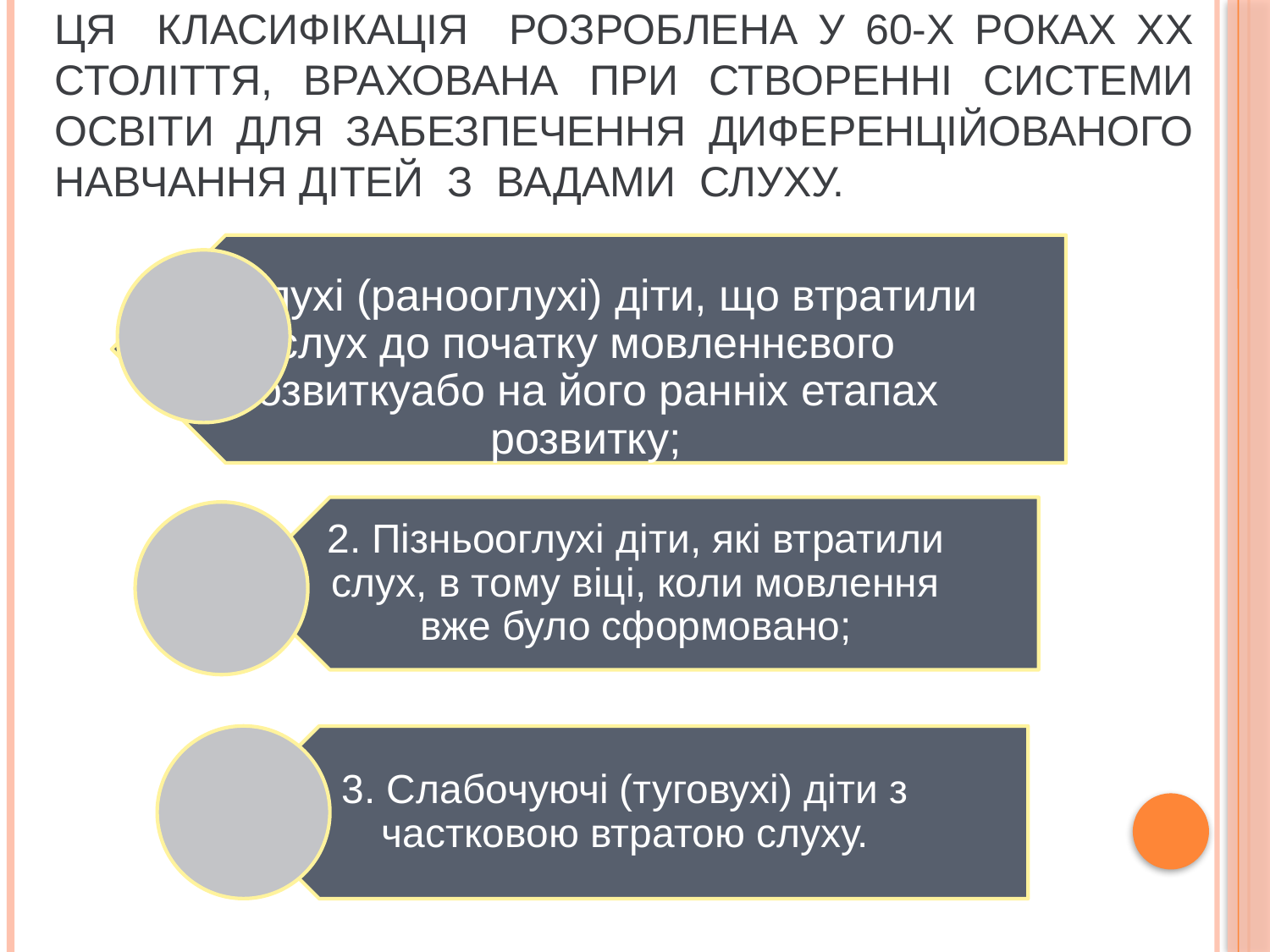

# Ця  класифікація  розроблена у 60-х роках XX століття, врахована при створенні системи освіти для забезпечення диференційованого навчання дітей  з  вадами  слуху.

1. Глухі (ранооглухі) діти, що втратили слух до початку мовленнєвого розвиткуабо на його ранніх етапах розвитку;
2. Пізньооглухі діти, які втратили слух, в тому віці, коли мовлення вже було сформовано;
3. Слабочуючі (туговухі) діти з частковою втратою слуху.